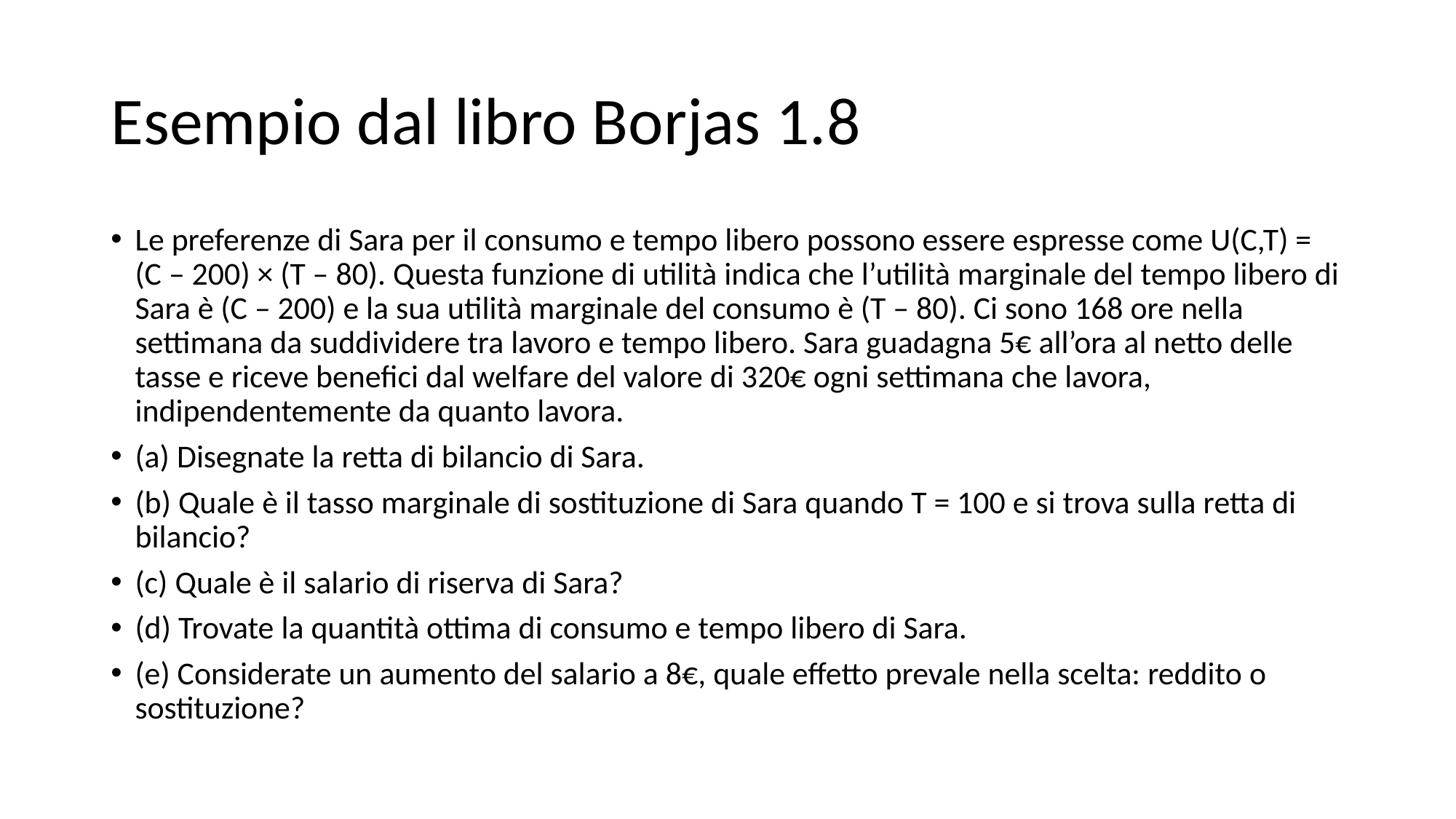

# Esempio dal libro Borjas 1.8
Le preferenze di Sara per il consumo e tempo libero possono essere espresse come U(C,T) = (C – 200) × (T – 80). Questa funzione di utilità indica che l’utilità marginale del tempo libero di Sara è (C – 200) e la sua utilità marginale del consumo è (T – 80). Ci sono 168 ore nella settimana da suddividere tra lavoro e tempo libero. Sara guadagna 5€ all’ora al netto delle tasse e riceve benefici dal welfare del valore di 320€ ogni settimana che lavora, indipendentemente da quanto lavora.
(a) Disegnate la retta di bilancio di Sara.
(b) Quale è il tasso marginale di sostituzione di Sara quando T = 100 e si trova sulla retta di bilancio?
(c) Quale è il salario di riserva di Sara?
(d) Trovate la quantità ottima di consumo e tempo libero di Sara.
(e) Considerate un aumento del salario a 8€, quale effetto prevale nella scelta: reddito o sostituzione?